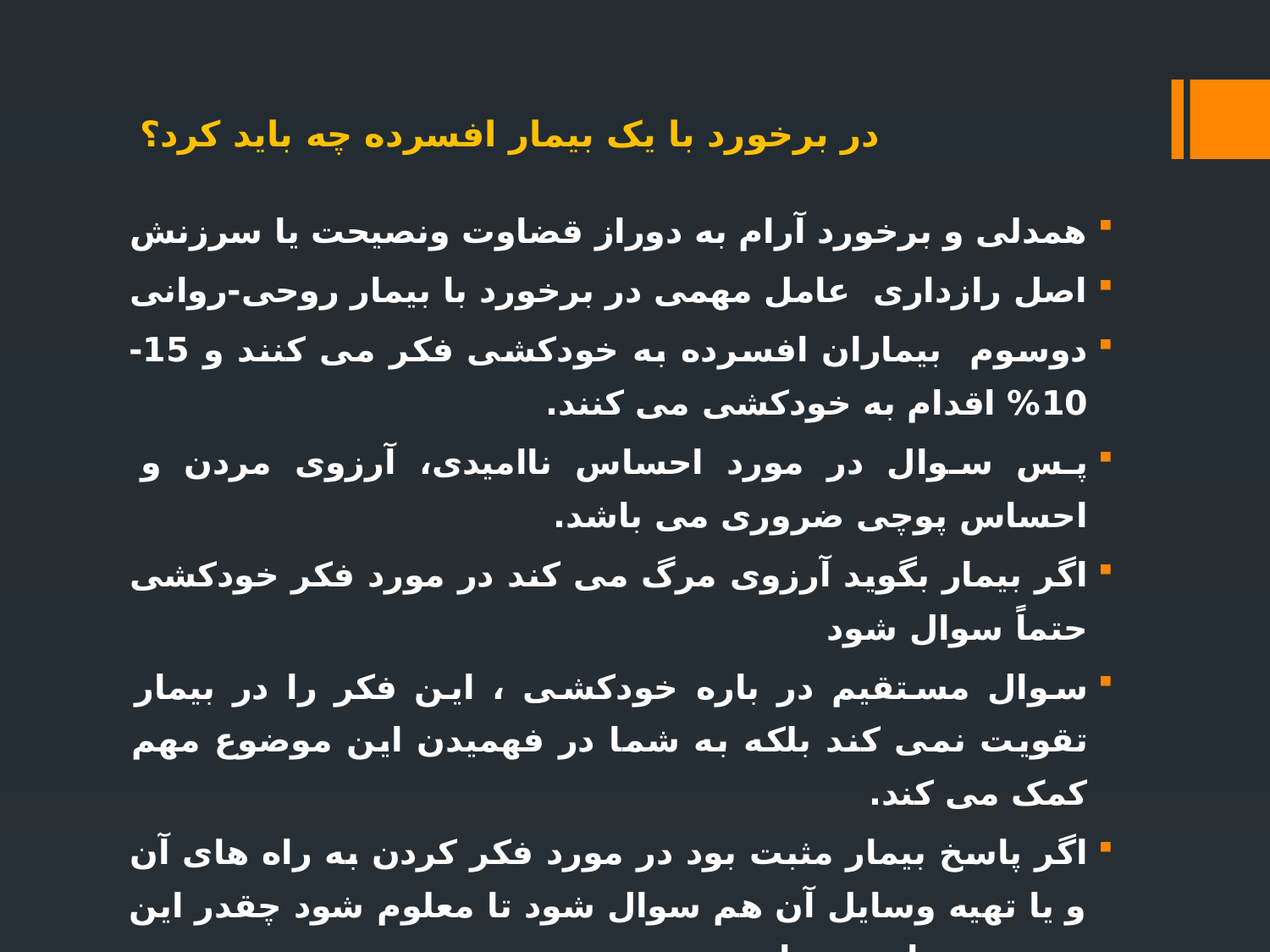

# در برخورد با یک بیمار افسرده چه باید کرد؟
همدلی و برخورد آرام به دوراز قضاوت ونصیحت یا سرزنش
اصل رازداری  عامل مهمی در برخورد با بیمار روحی-روانی
دوسوم  بیماران افسرده به خودکشی فکر می کنند و 15-10% اقدام به خودکشی می کنند.
پس سوال در مورد احساس ناامیدی، آرزوی مردن و احساس پوچی ضروری می باشد.
اگر بیمار بگوید آرزوی مرگ می کند در مورد فکر خودکشی حتماً سوال شود
سوال مستقیم در باره خودکشی ، این فکر را در بیمار تقویت نمی کند بلکه به شما در فهمیدن این موضوع مهم کمک می کند.
اگر پاسخ بیمار مثبت بود در مورد فکر کردن به راه های آن و یا تهیه وسایل آن هم سوال شود تا معلوم شود چقدر این تصمیم بیمار جدی است.
در این موارد در جریان گذاشتن خانواده بیمار برای حفاظت از وی و ارجاع سریع به روانپزشک لازم است .